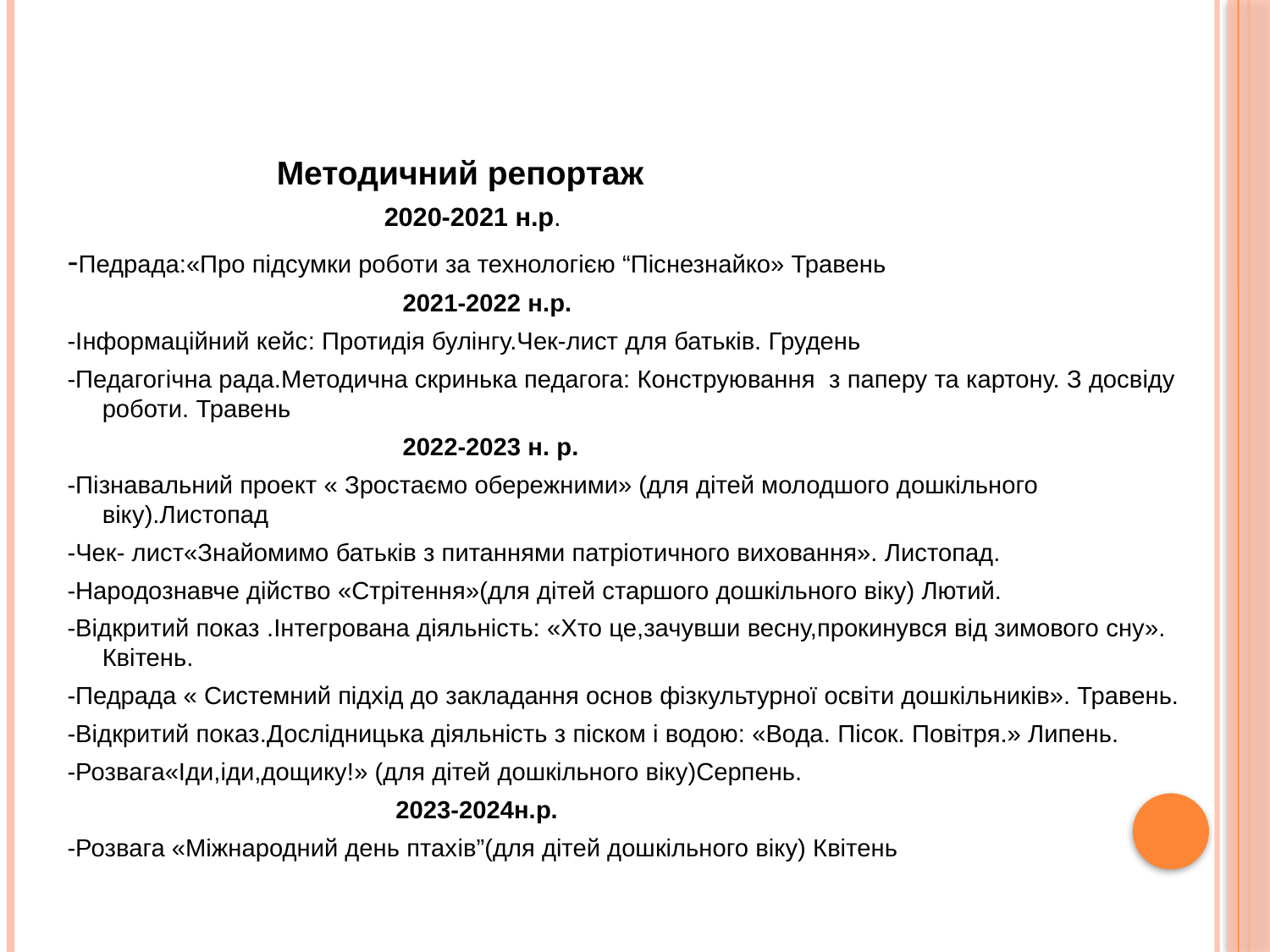

Методичний репортаж
                                            2020-2021 н.р.
-Педрада:«Про підсумки роботи за технологією “Піснезнайко» Травень
                                                2021-2022 н.р.
-Інформаційний кейс: Протидія булінгу.Чек-лист для батьків. Грудень
-Педагогічна рада.Методична скринька педагога: Конструювання  з паперу та картону. З досвіду роботи. Травень
                                                2022-2023 н. р.
-Пізнавальний проект « Зростаємо обережними» (для дітей молодшого дошкільного віку).Листопад
-Чек- лист«Знайомимо батьків з питаннями патріотичного виховання». Листопад.
-Народознавче дійство «Стрітення»(для дітей старшого дошкільного віку) Лютий.
-Відкритий показ .Інтегрована діяльність: «Хто це,зачувши весну,прокинувся від зимового сну». Квітень.
-Педрада « Системний підхід до закладання основ фізкультурної освіти дошкільників». Травень.
-Відкритий показ.Дослідницька діяльність з піском і водою: «Вода. Пісок. Повітря.» Липень.
-Розвага«Іди,іди,дощику!» (для дітей дошкільного віку)Серпень.
                                               2023-2024н.р.
-Розвага «Міжнародний день птахів”(для дітей дошкільного віку) Квітень